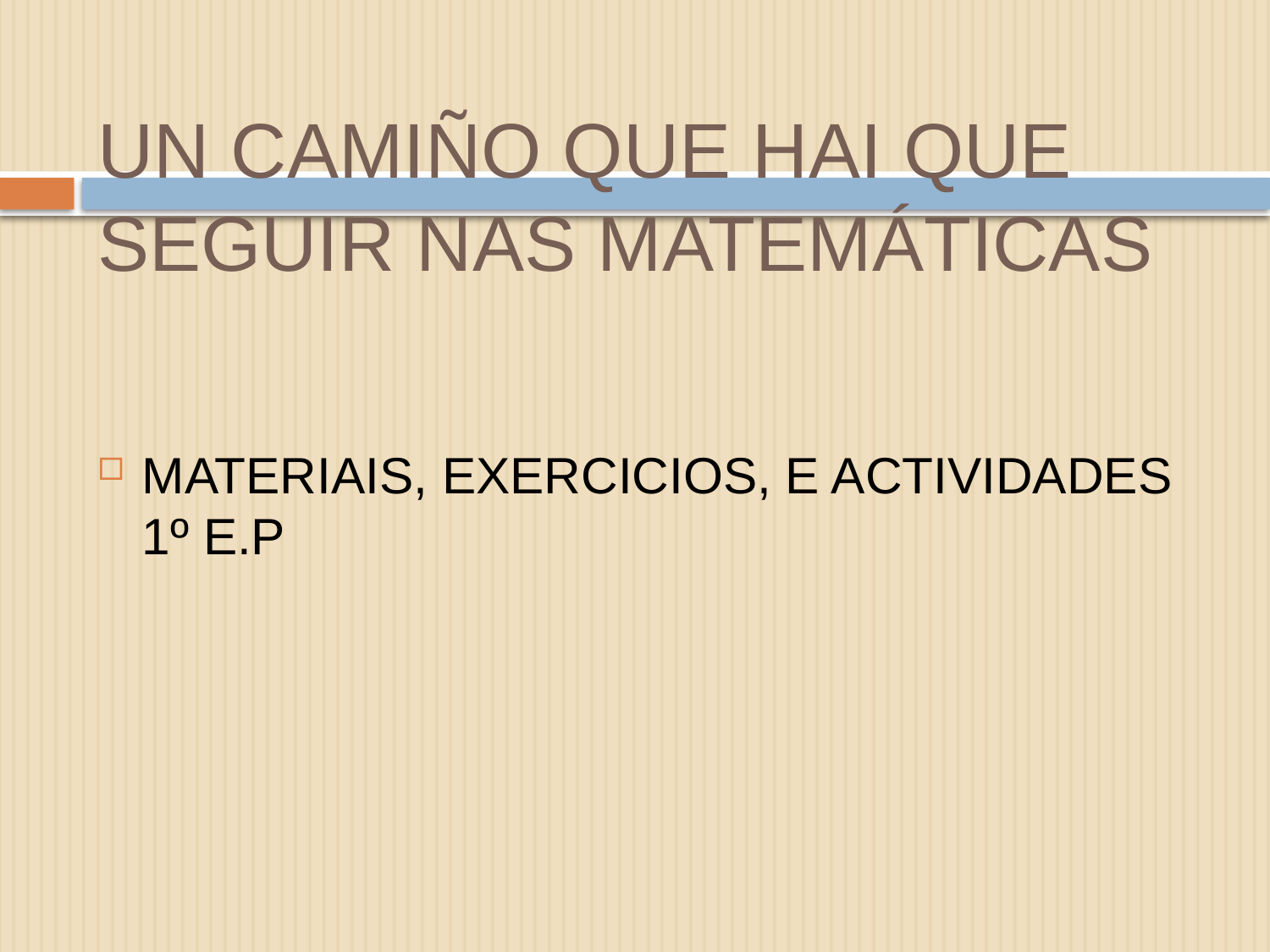

# UN CAMIÑO QUE HAI QUE SEGUIR NAS MATEMÁTICAS
MATERIAIS, EXERCICIOS, E ACTIVIDADES 1º E.P